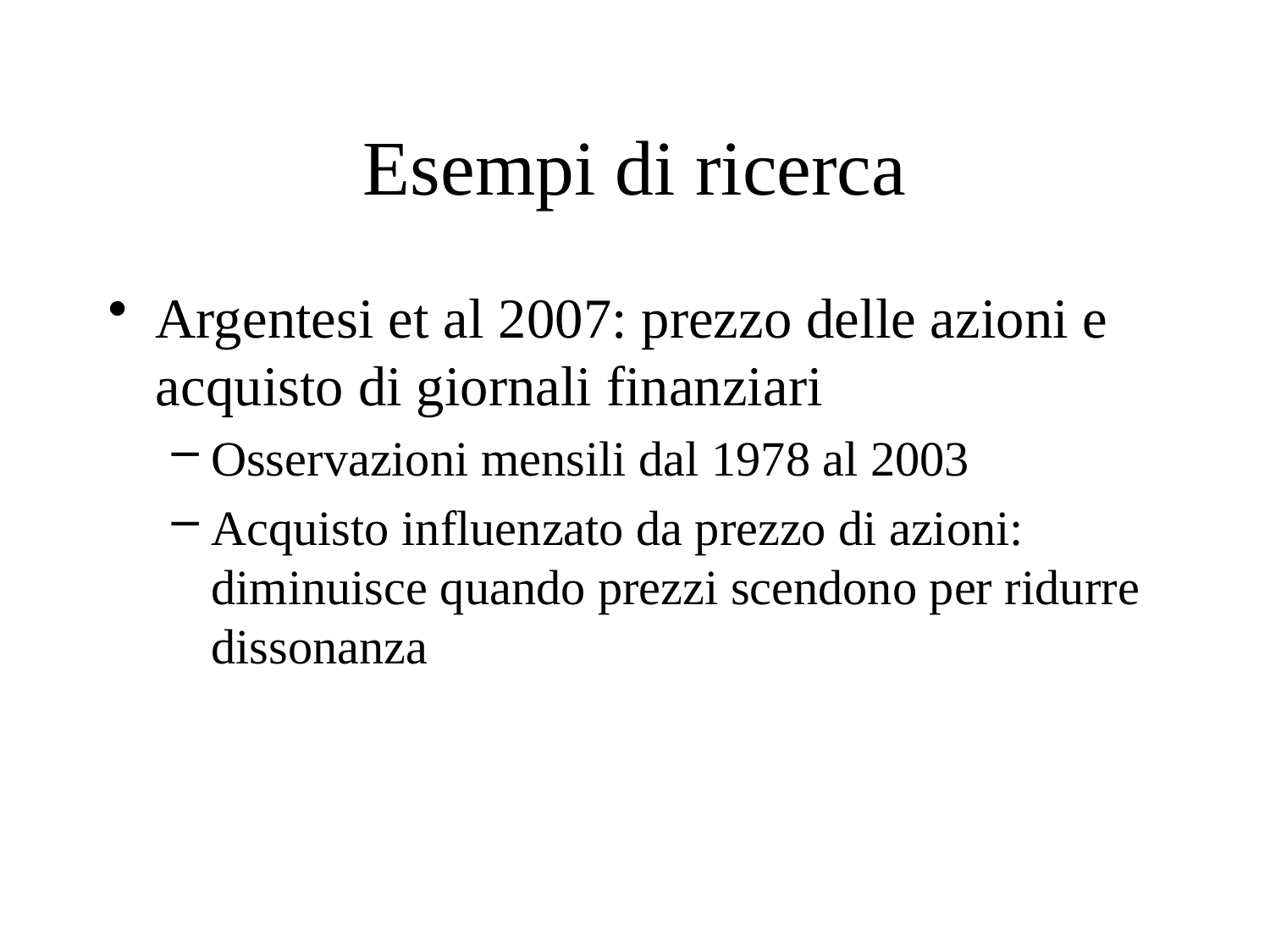

# Esempi di ricerca
Argentesi et al 2007: prezzo delle azioni e acquisto di giornali finanziari
Osservazioni mensili dal 1978 al 2003
Acquisto influenzato da prezzo di azioni: diminuisce quando prezzi scendono per ridurre dissonanza